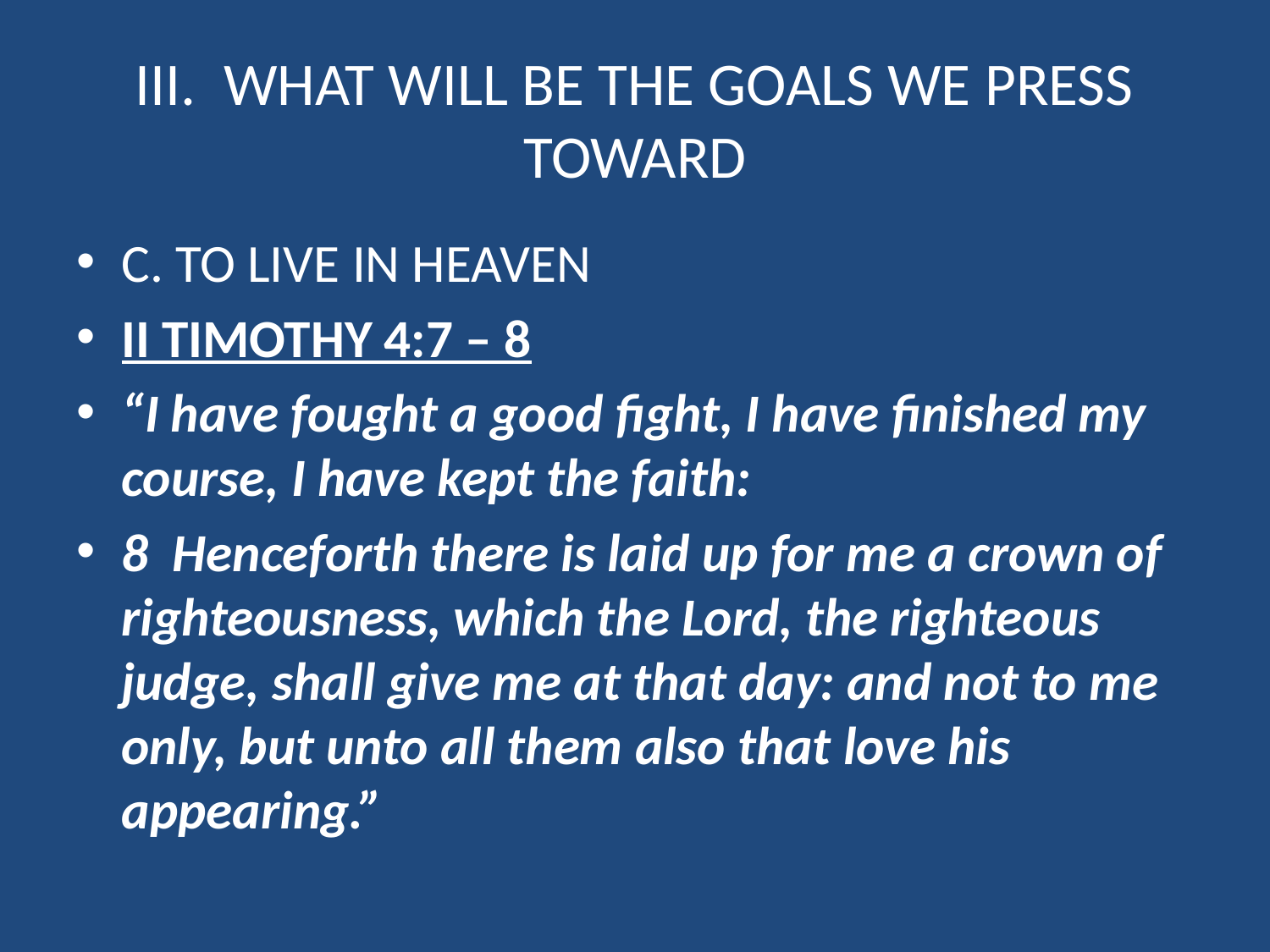

# III.  WHAT WILL BE THE GOALS WE PRESS TOWARD
C. TO LIVE IN HEAVEN
II TIMOTHY 4:7 – 8
“I have fought a good fight, I have finished my course, I have kept the faith:
8  Henceforth there is laid up for me a crown of righteousness, which the Lord, the righteous judge, shall give me at that day: and not to me only, but unto all them also that love his appearing.”